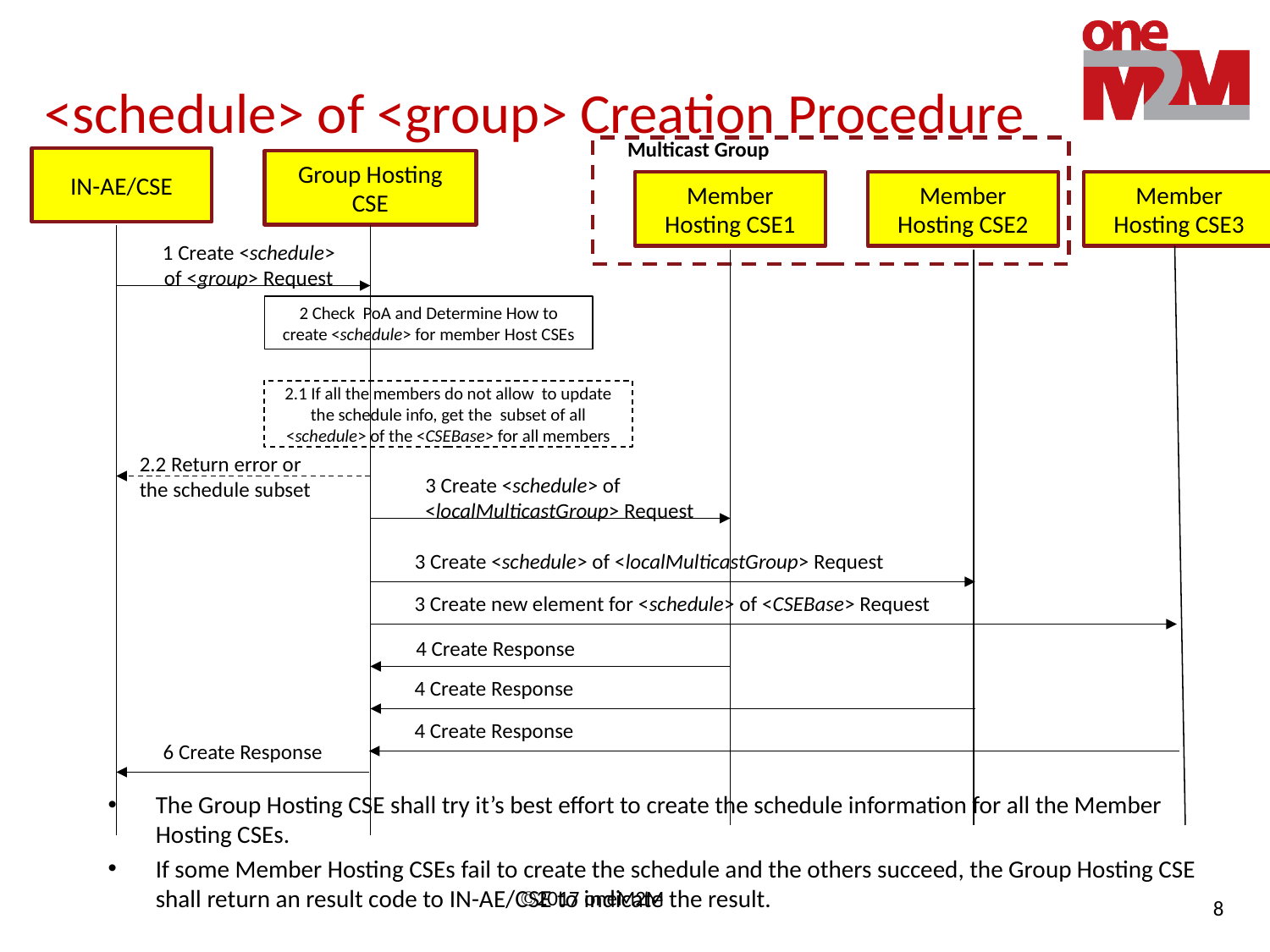

# <schedule> of <group> Creation Procedure
Multicast Group

IN-AE/CSE
Group Hosting CSE
Member Hosting CSE1
Member Hosting CSE2
Member Hosting CSE3
1 Create <schedule> of <group> Request
2 Check  PoA and Determine How to create <schedule> for member Host CSEs
2.1 If all the members do not allow  to update the schedule info, get the  subset of all <schedule> of the <CSEBase> for all members
2.2 Return error or the schedule subset
3 Create <schedule> of <localMulticastGroup> Request
3 Create <schedule> of <localMulticastGroup> Request
3 Create new element for <schedule> of <CSEBase> Request
4 Create Response
4 Create Response
4 Create Response
6 Create Response
The Group Hosting CSE shall try it’s best effort to create the schedule information for all the Member Hosting CSEs.
If some Member Hosting CSEs fail to create the schedule and the others succeed, the Group Hosting CSE shall return an result code to IN-AE/CSE to indicate the result.